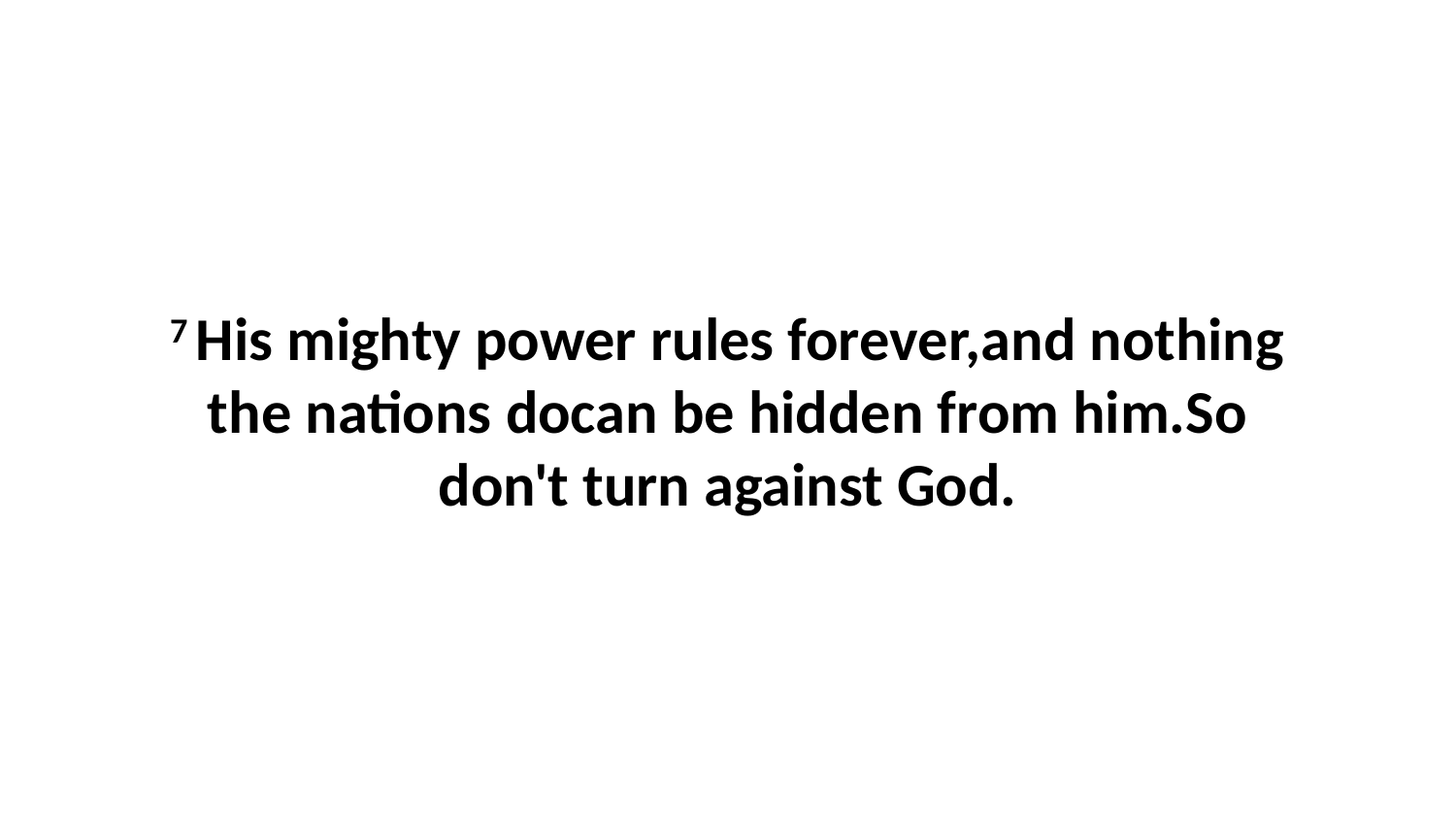

7 His mighty power rules forever,and nothing the nations docan be hidden from him.So don't turn against God.